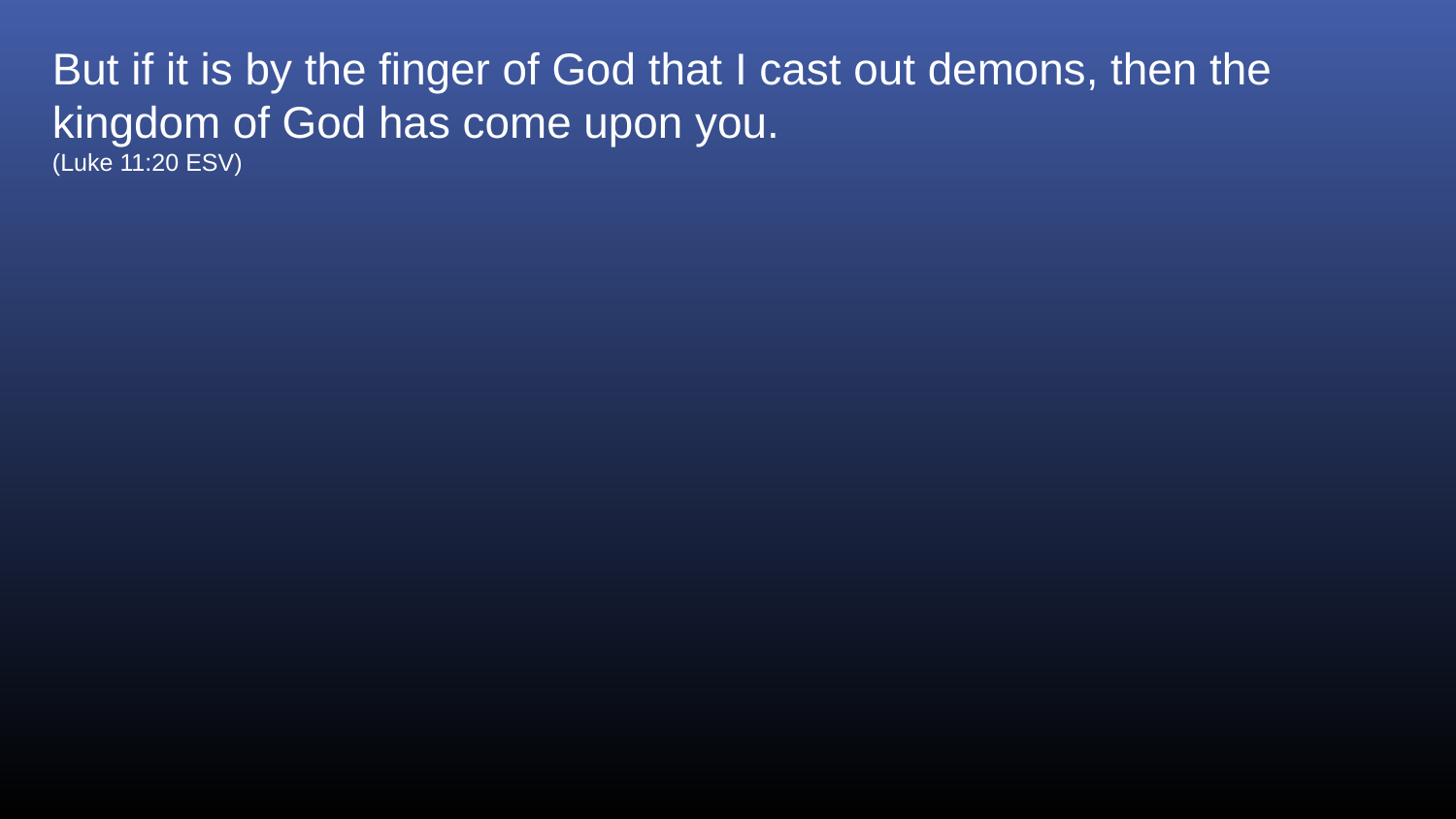

But if it is by the finger of God that I cast out demons, then the kingdom of God has come upon you.
(Luke 11:20 ESV)